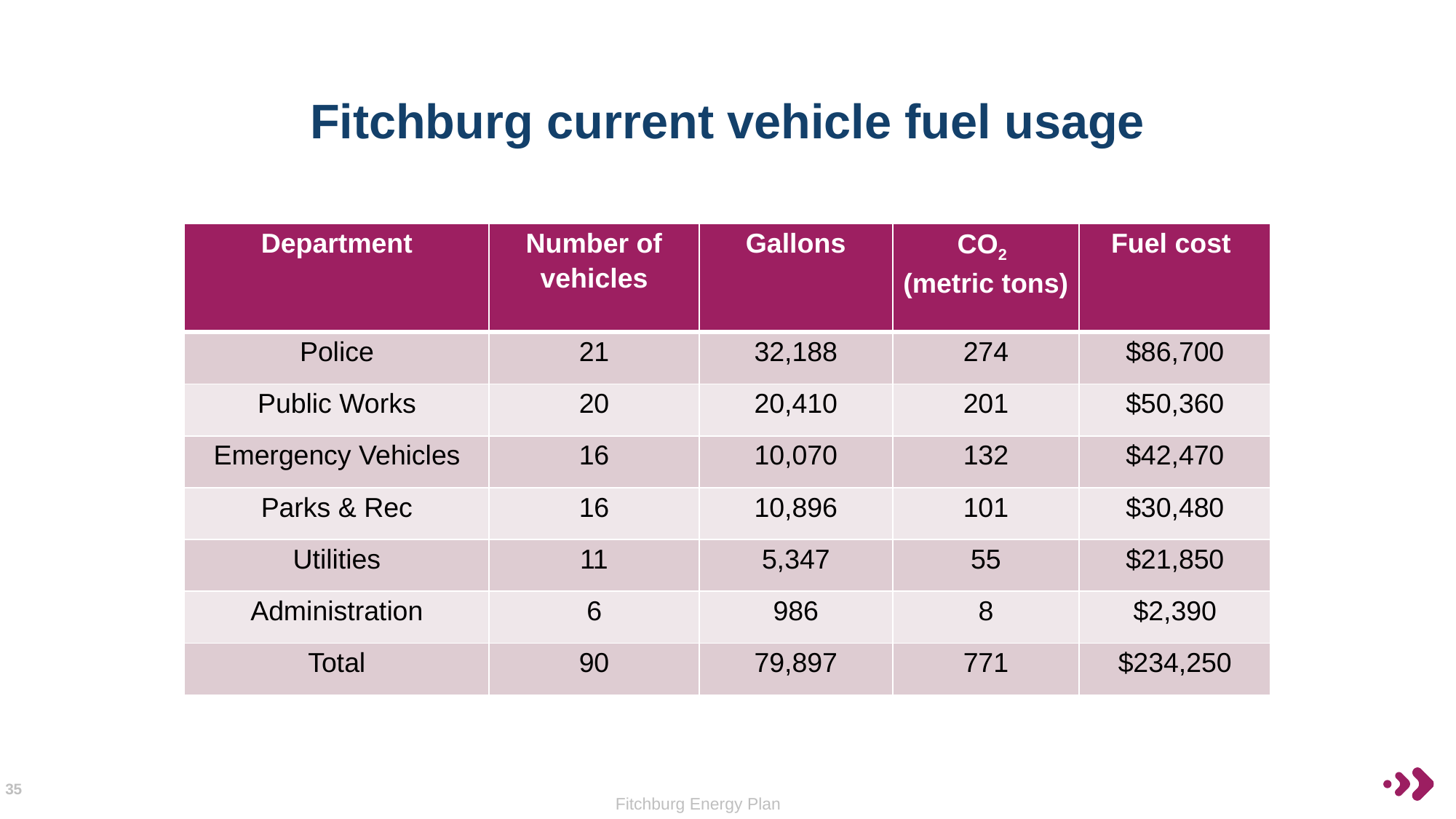

# Fitchburg current vehicle fuel usage
| Department | Number of vehicles | Gallons | CO2 (metric tons) | Fuel cost |
| --- | --- | --- | --- | --- |
| Police | 21 | 32,188 | 274 | $86,700 |
| Public Works | 20 | 20,410 | 201 | $50,360 |
| Emergency Vehicles | 16 | 10,070 | 132 | $42,470 |
| Parks & Rec | 16 | 10,896 | 101 | $30,480 |
| Utilities | 11 | 5,347 | 55 | $21,850 |
| Administration | 6 | 986 | 8 | $2,390 |
| Total | 90 | 79,897 | 771 | $234,250 |